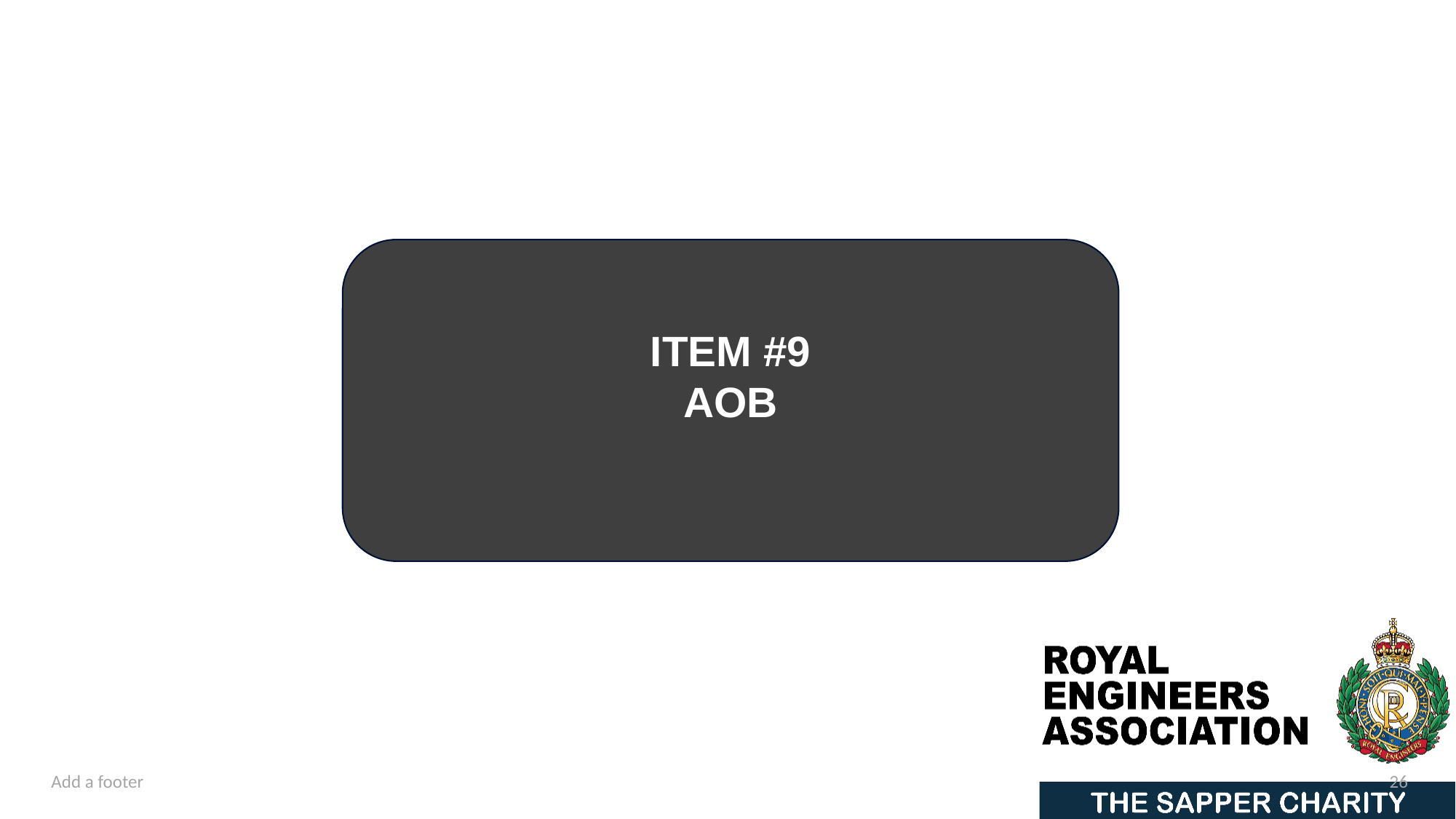

ITEM #9
AOB

Add a footer
26